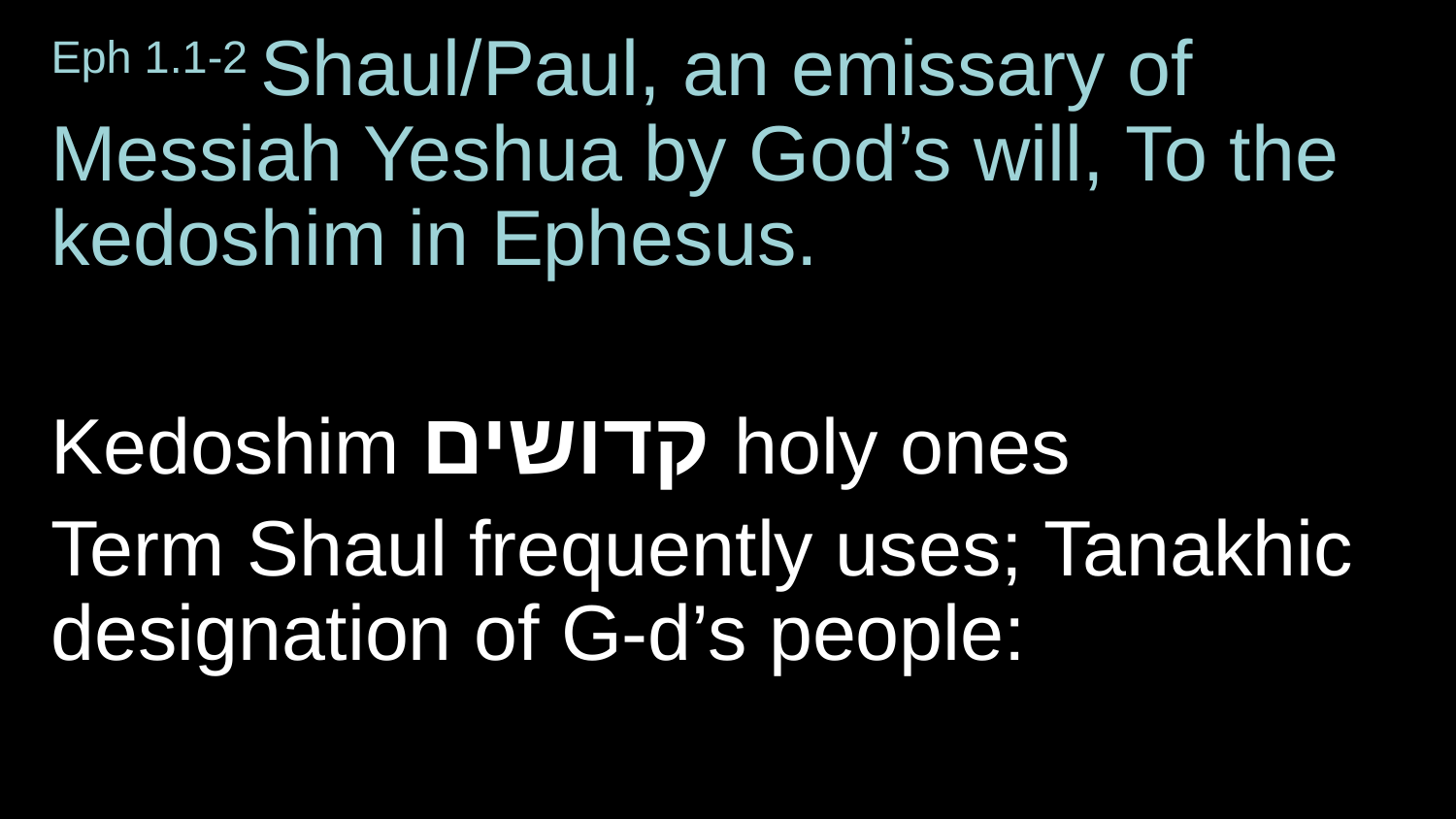

Eph 1.1-2 Shaul/Paul, an emissary of Messiah Yeshua by God’s will, To the kedoshim in Ephesus.

Kedoshim קדושים holy ones
Term Shaul frequently uses; Tanakhic designation of G-d’s people: